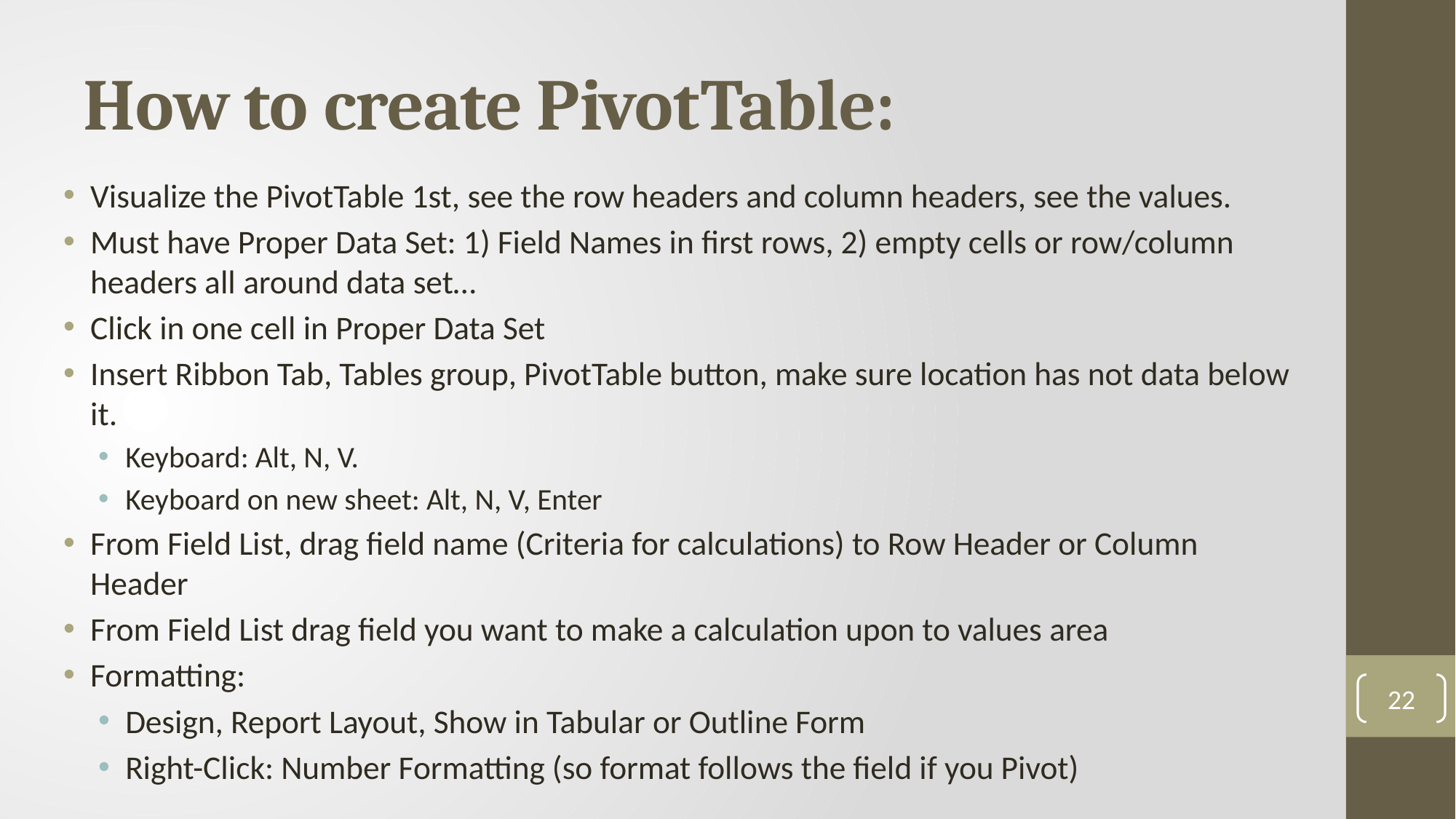

# How to create PivotTable:
Visualize the PivotTable 1st, see the row headers and column headers, see the values.
Must have Proper Data Set: 1) Field Names in first rows, 2) empty cells or row/column headers all around data set…
Click in one cell in Proper Data Set
Insert Ribbon Tab, Tables group, PivotTable button, make sure location has not data below it.
Keyboard: Alt, N, V.
Keyboard on new sheet: Alt, N, V, Enter
From Field List, drag field name (Criteria for calculations) to Row Header or Column Header
From Field List drag field you want to make a calculation upon to values area
Formatting:
Design, Report Layout, Show in Tabular or Outline Form
Right-Click: Number Formatting (so format follows the field if you Pivot)

22